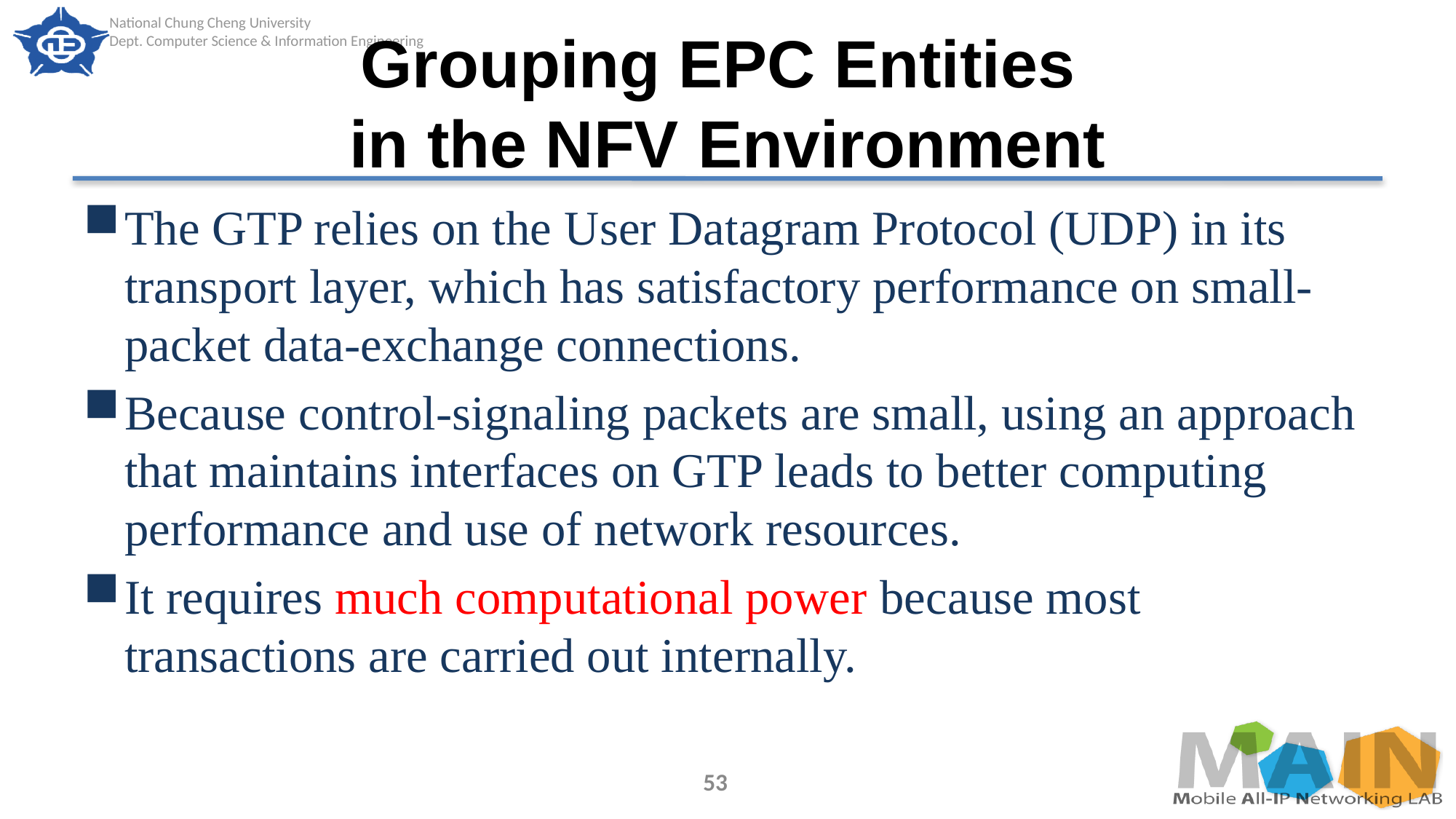

# Grouping EPC Entities in the NFV Environment
The GTP relies on the User Datagram Protocol (UDP) in its transport layer, which has satisfactory performance on small-packet data-exchange connections.
Because control-signaling packets are small, using an approach that maintains interfaces on GTP leads to better computing performance and use of network resources.
It requires much computational power because most transactions are carried out internally.
53